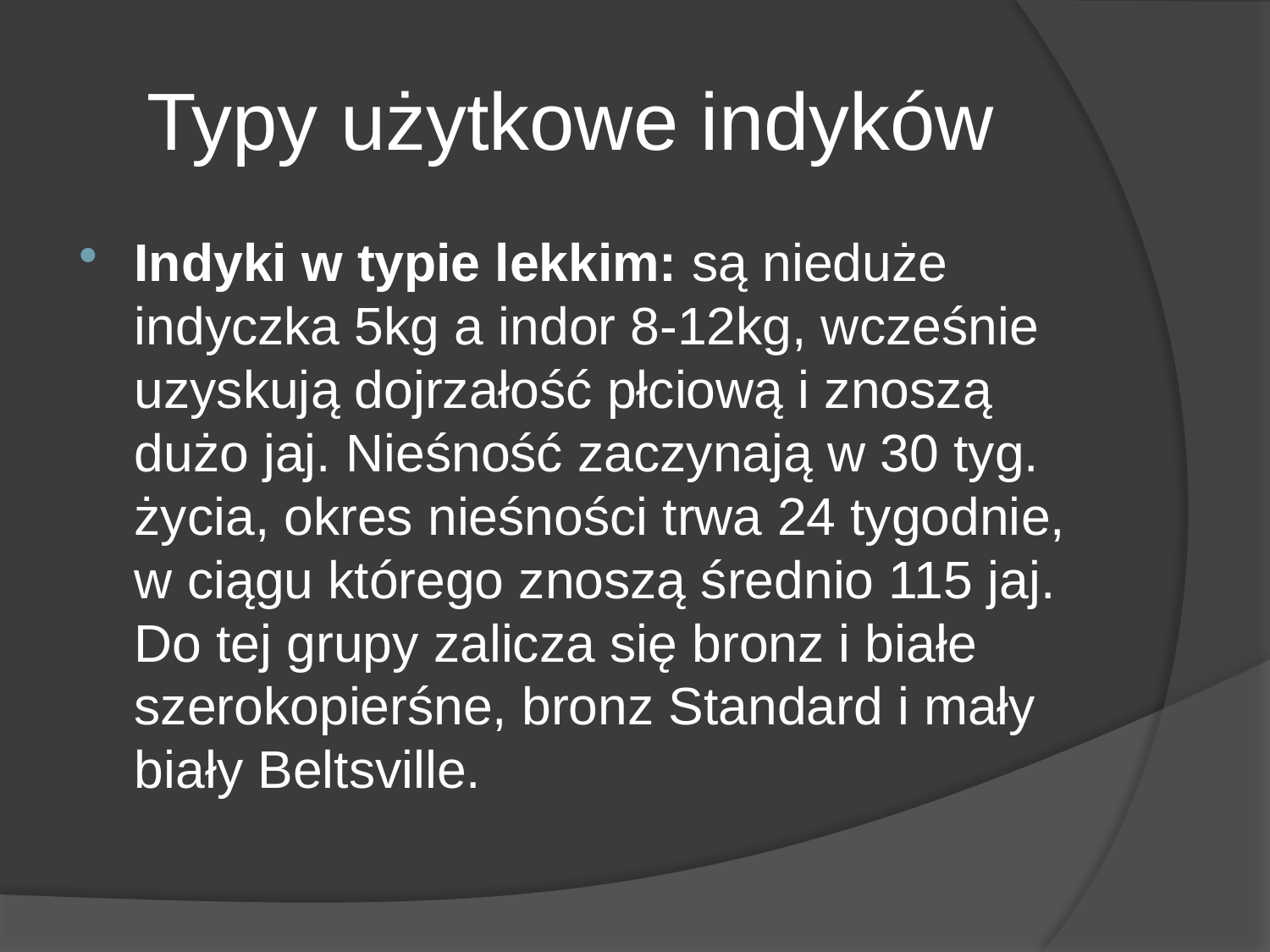

# Typy użytkowe indyków
Indyki w typie lekkim: są nieduże indyczka 5kg a indor 8-12kg, wcześnie uzyskują dojrzałość płciową i znoszą dużo jaj. Nieśność zaczynają w 30 tyg. życia, okres nieśności trwa 24 tygodnie, w ciągu którego znoszą średnio 115 jaj. Do tej grupy zalicza się bronz i białe szerokopierśne, bronz Standard i mały biały Beltsville.